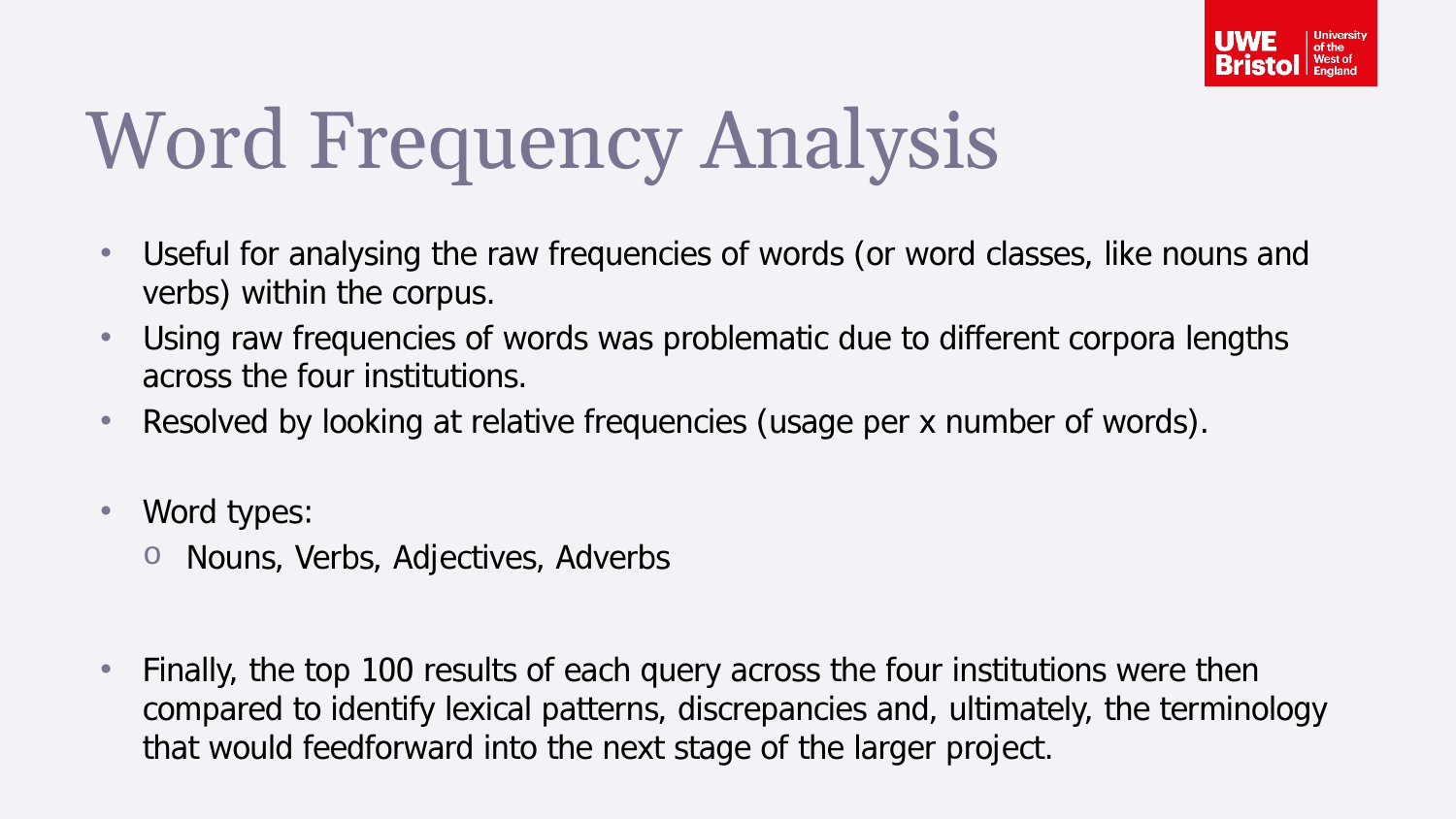

Word Frequency Analysis
Useful for analysing the raw frequencies of words (or word classes, like nouns and verbs) within the corpus.
Using raw frequencies of words was problematic due to different corpora lengths across the four institutions.
Resolved by looking at relative frequencies (usage per x number of words).

Word types:
Nouns, Verbs, Adjectives, Adverbs

Finally, the top 100 results of each query across the four institutions were then compared to identify lexical patterns, discrepancies and, ultimately, the terminology that would feedforward into the next stage of the larger project.